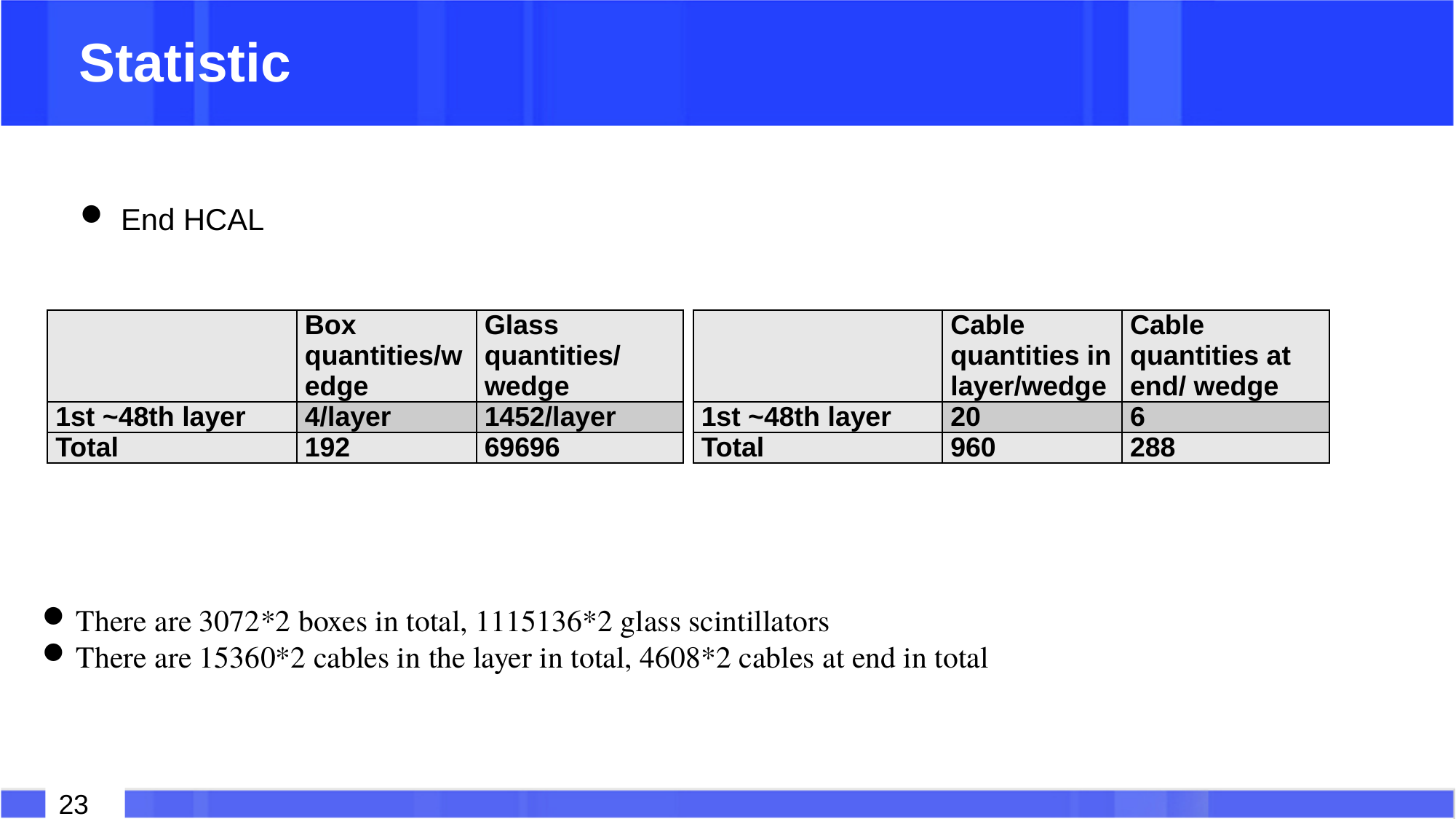

# Statistic
End HCAL
|  | Box quantities/wedge | Glass quantities/ wedge |
| --- | --- | --- |
| 1st ~48th layer | 4/layer | 1452/layer |
| Total | 192 | 69696 |
|  | Cable quantities in layer/wedge | Cable quantities at end/ wedge |
| --- | --- | --- |
| 1st ~48th layer | 20 | 6 |
| Total | 960 | 288 |
There are 3072*2 boxes in total, 1115136*2 glass scintillators
There are 15360*2 cables in the layer in total, 4608*2 cables at end in total